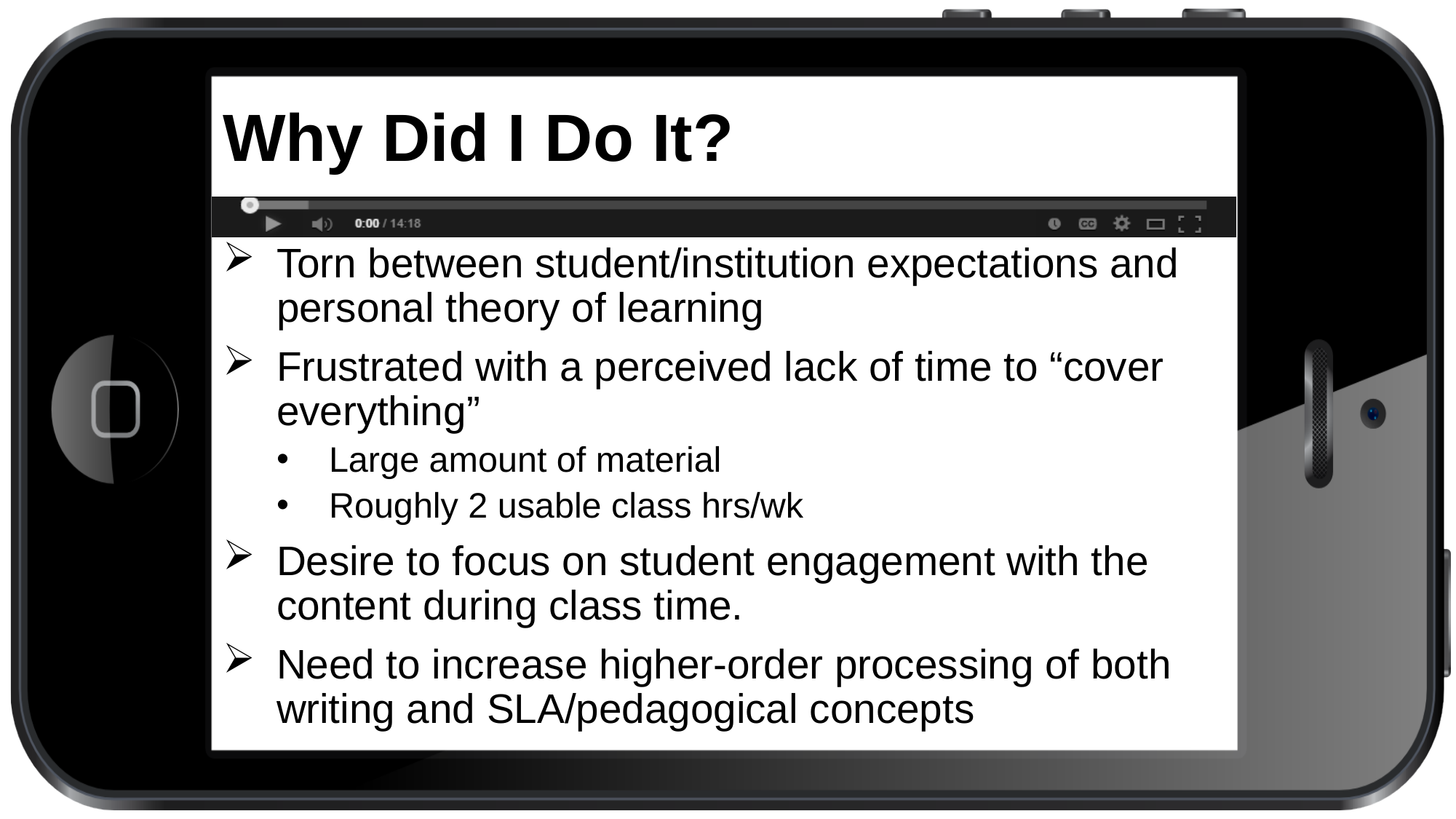

# Why Did I Do It?
Torn between student/institution expectations and personal theory of learning
Frustrated with a perceived lack of time to “cover everything”
Large amount of material
Roughly 2 usable class hrs/wk
Desire to focus on student engagement with the content during class time.
Need to increase higher-order processing of both writing and SLA/pedagogical concepts